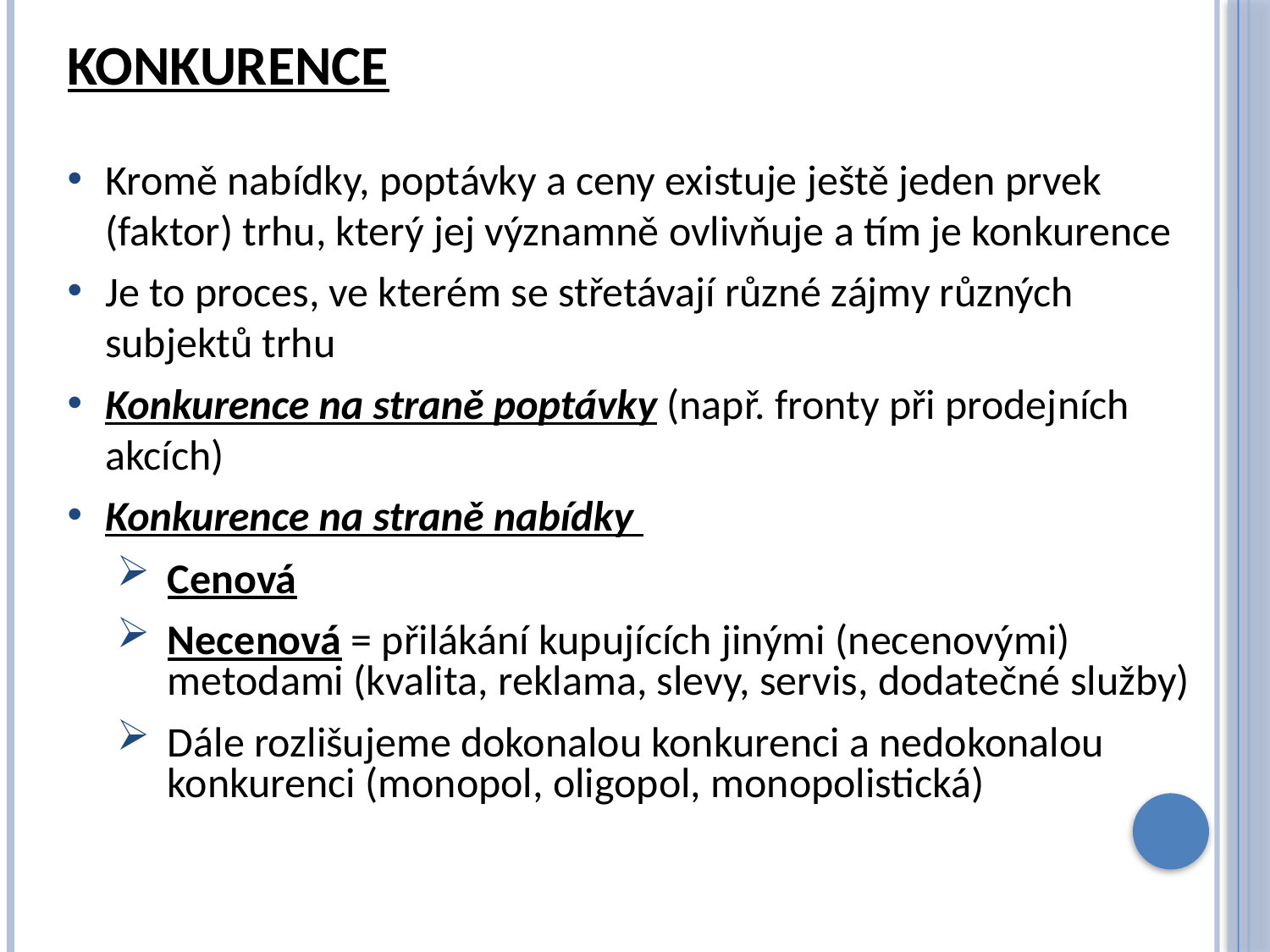

# Konkurence
Kromě nabídky, poptávky a ceny existuje ještě jeden prvek (faktor) trhu, který jej významně ovlivňuje a tím je konkurence
Je to proces, ve kterém se střetávají různé zájmy různých subjektů trhu
Konkurence na straně poptávky (např. fronty při prodejních akcích)
Konkurence na straně nabídky
Cenová
Necenová = přilákání kupujících jinými (necenovými) metodami (kvalita, reklama, slevy, servis, dodatečné služby)
Dále rozlišujeme dokonalou konkurenci a nedokonalou konkurenci (monopol, oligopol, monopolistická)